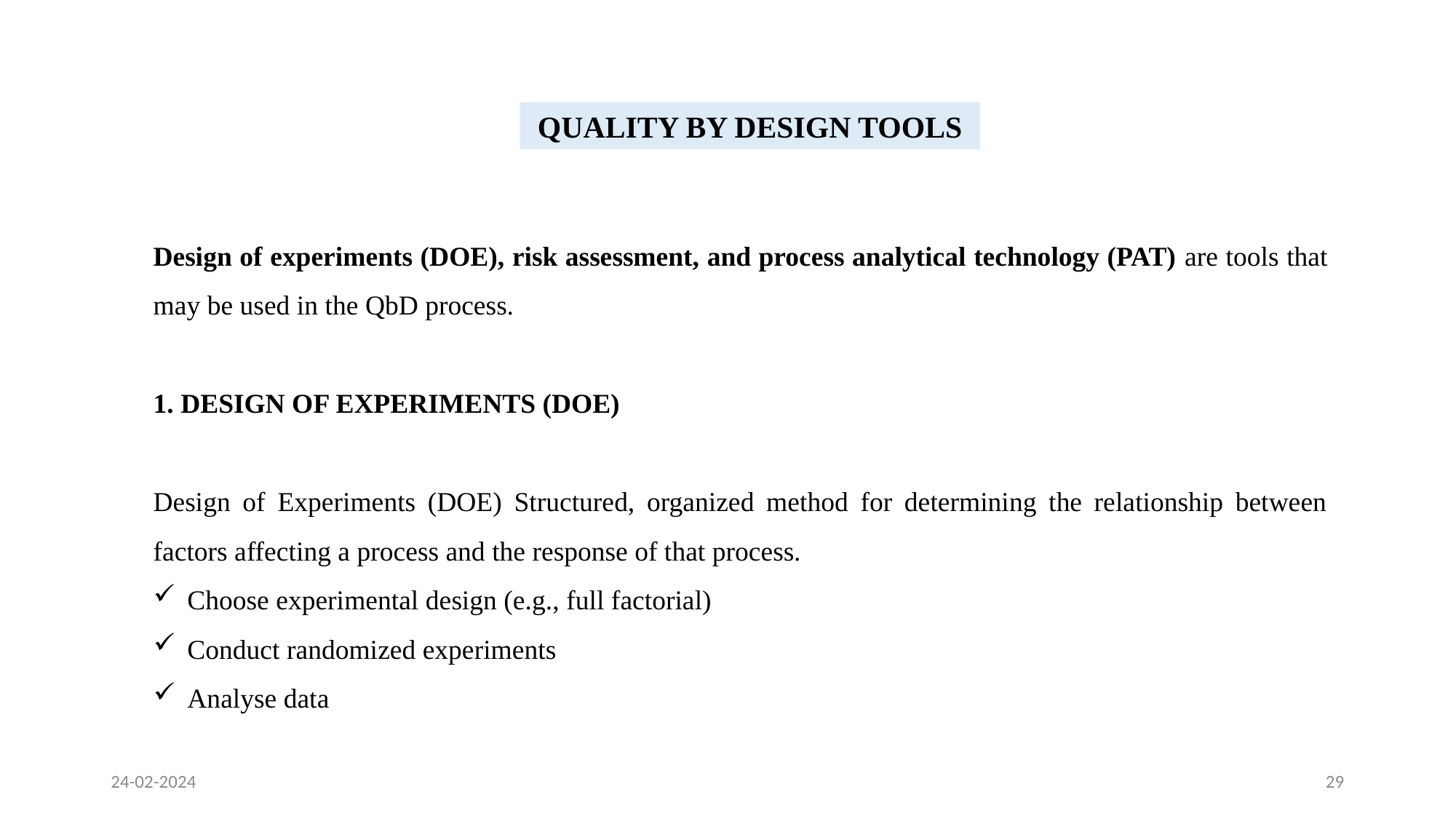

QUALITY BY DESIGN TOOLS
Design of experiments (DOE), risk assessment, and process analytical technology (PAT) are tools that may be used in the QbD process.

1. DESIGN OF EXPERIMENTS (DOE)

Design of Experiments (DOE) Structured, organized method for determining the relationship between factors affecting a process and the response of that process.
Choose experimental design (e.g., full factorial)
Conduct randomized experiments
Analyse data
24-02-2024
29